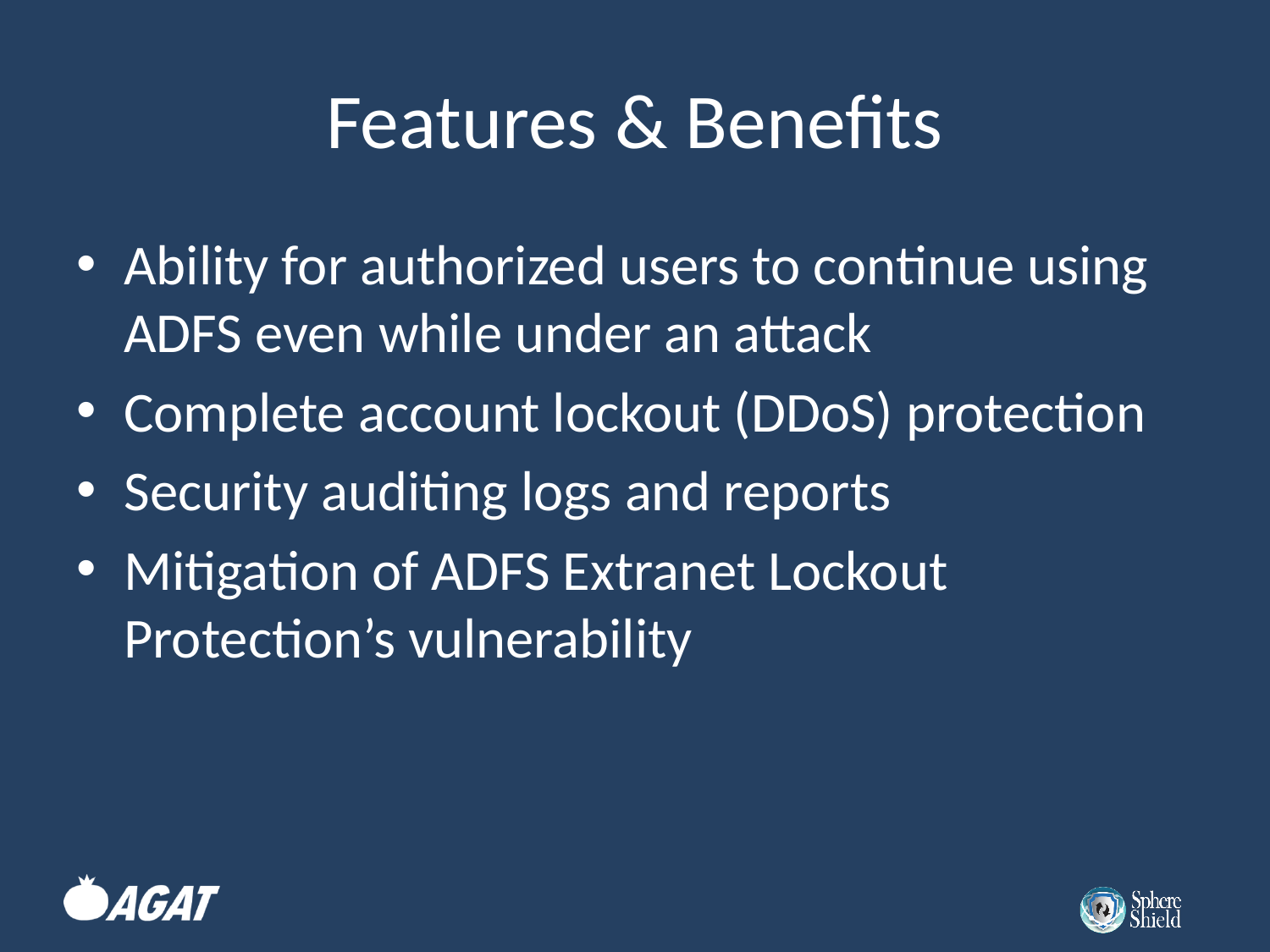

# Features & Benefits
Ability for authorized users to continue using ADFS even while under an attack
Complete account lockout (DDoS) protection
Security auditing logs and reports
Mitigation of ADFS Extranet Lockout Protection’s vulnerability